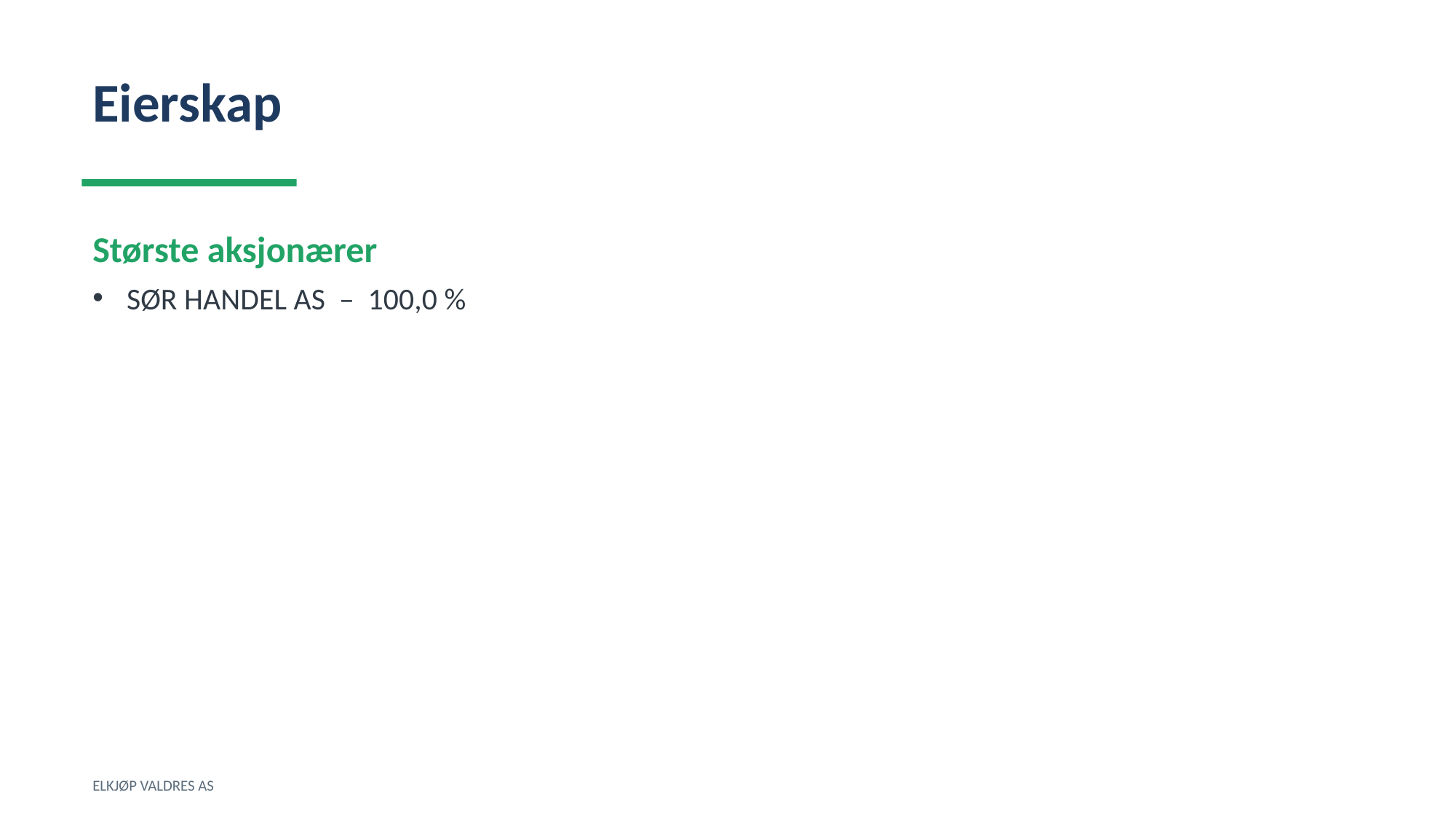

Eierskap

Største aksjonærer
SØR HANDEL AS  –  100,0 %
ELKJØP VALDRES AS